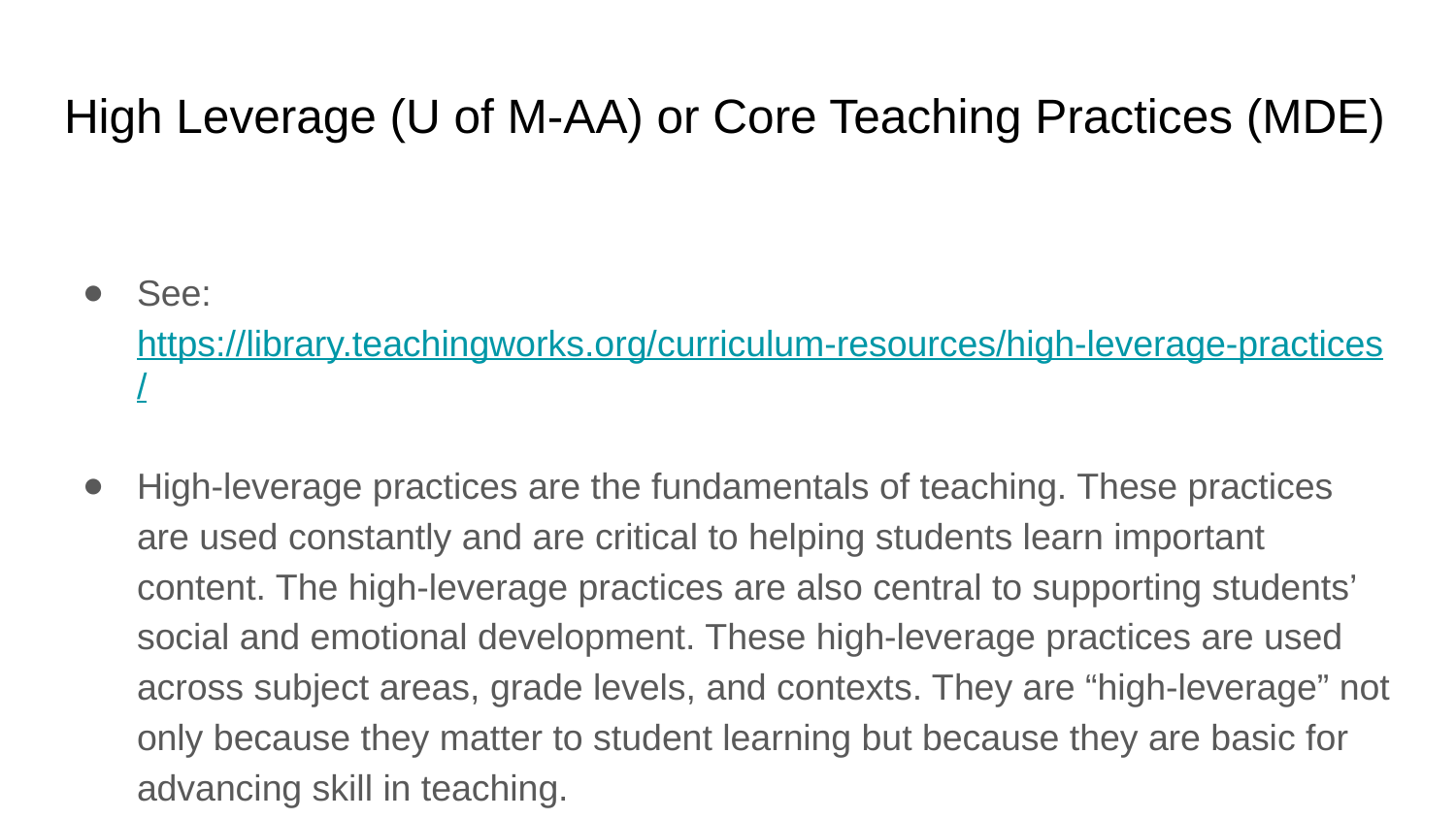

# High Leverage (U of M-AA) or Core Teaching Practices (MDE)
See: https://library.teachingworks.org/curriculum-resources/high-leverage-practices/

High-leverage practices are the fundamentals of teaching. These practices are used constantly and are critical to helping students learn important content. The high-leverage practices are also central to supporting students’ social and emotional development. These high-leverage practices are used across subject areas, grade levels, and contexts. They are “high-leverage” not only because they matter to student learning but because they are basic for advancing skill in teaching.